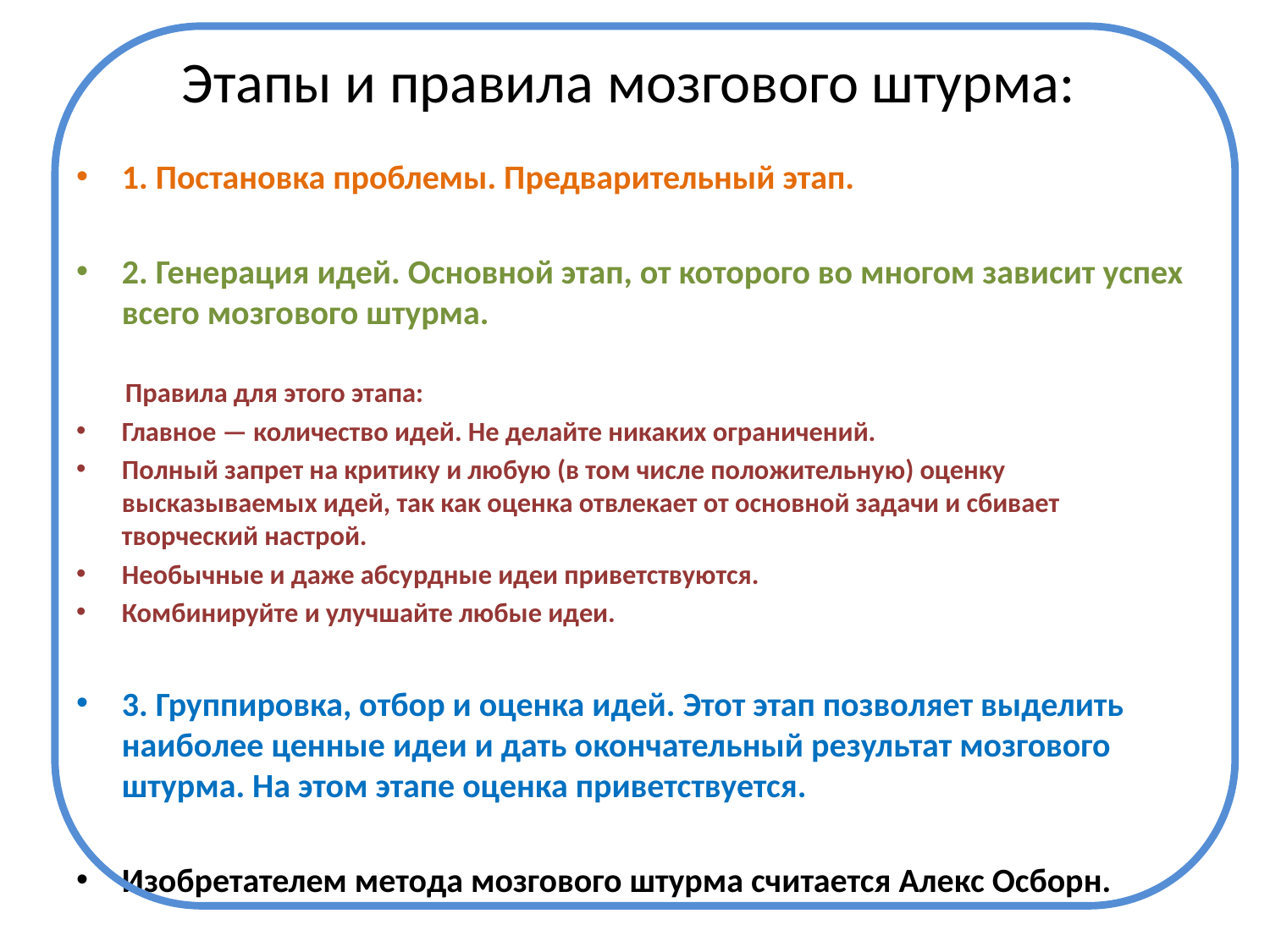

# Этапы и правила мозгового штурма:
1. Постановка проблемы. Предварительный этап.

2. Генерация идей. Основной этап, от которого во многом зависит успех всего мозгового штурма.

        Правила для этого этапа:
Главное — количество идей. Не делайте никаких ограничений.
Полный запрет на критику и любую (в том числе положительную) оценку высказываемых идей, так как оценка отвлекает от основной задачи и сбивает творческий настрой.
Необычные и даже абсурдные идеи приветствуются.
Комбинируйте и улучшайте любые идеи.

3. Группировка, отбор и оценка идей. Этот этап позволяет выделить наиболее ценные идеи и дать окончательный результат мозгового штурма. На этом этапе оценка приветствуется.

Изобретателем метода мозгового штурма считается Алекс Осборн.